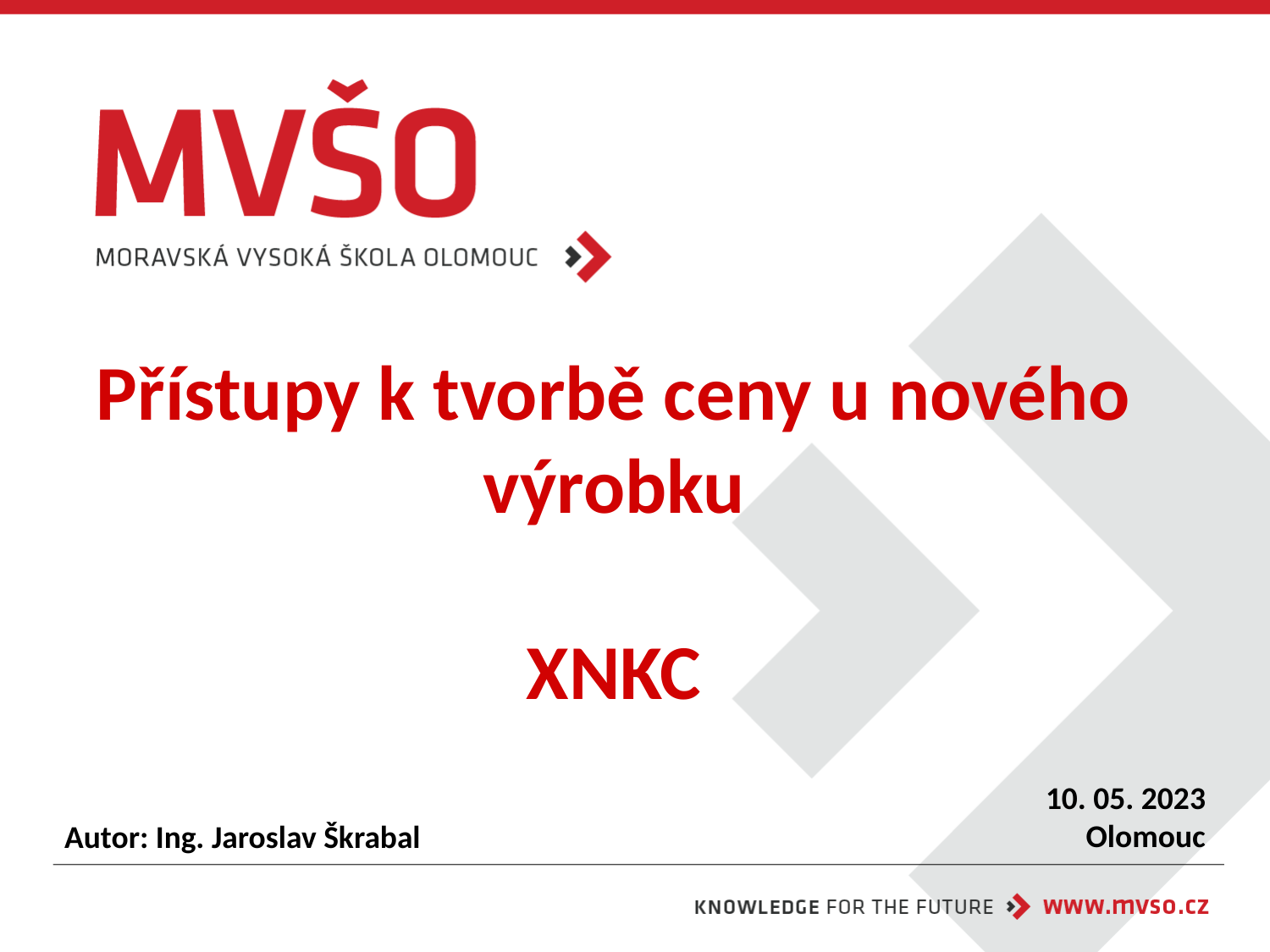

# Přístupy k tvorbě ceny u nového výrobku XNKC
10. 05. 2023
Olomouc

Autor: Ing. Jaroslav Škrabal